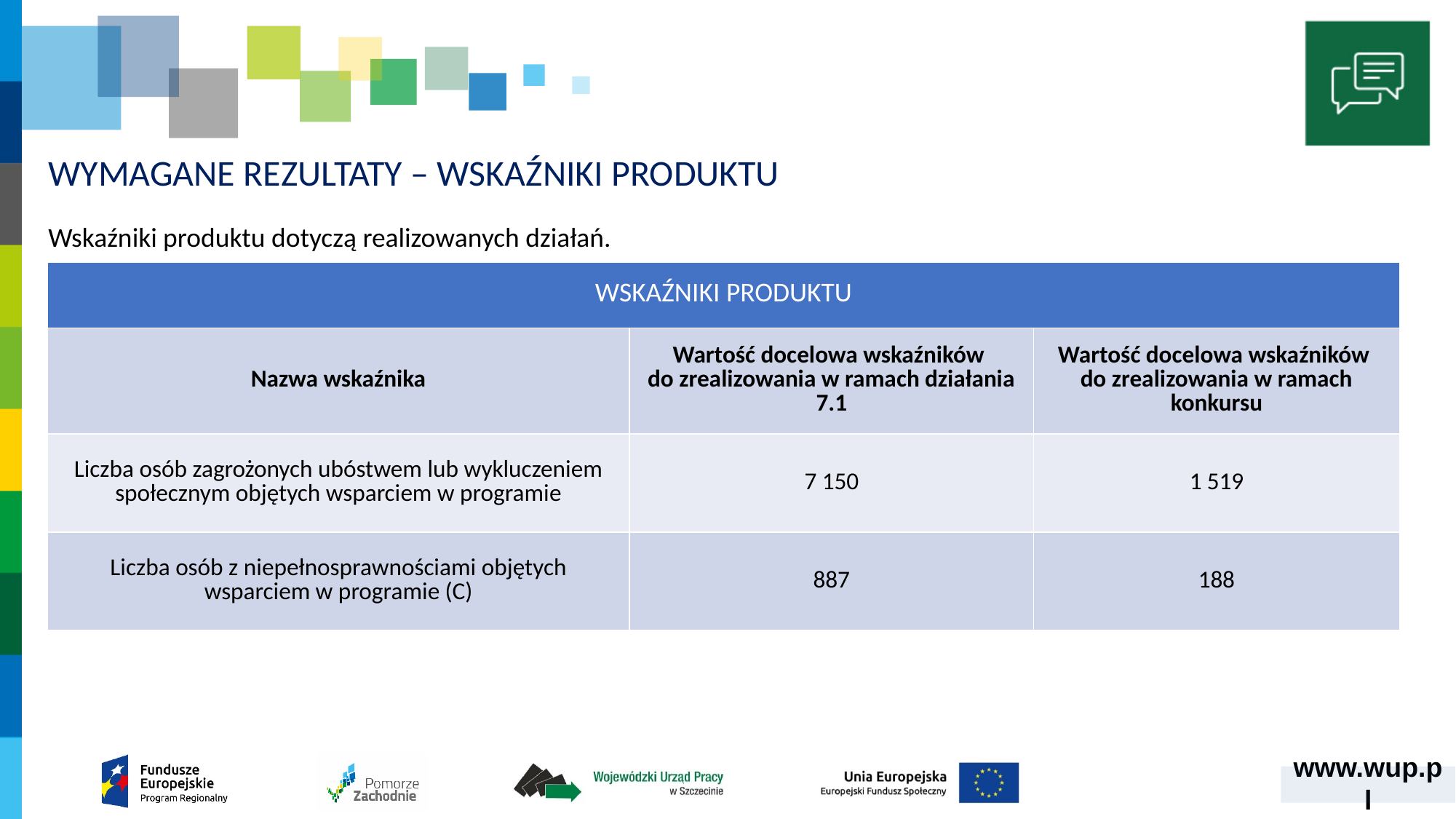

# WYMAGANE REZULTATY – WSKAŹNIKI PRODUKTU
Wskaźniki produktu dotyczą realizowanych działań.

| WSKAŹNIKI PRODUKTU |  |  |
| --- | --- | --- |
| Nazwa wskaźnika | Wartość docelowa wskaźników do zrealizowania w ramach działania 7.1 | Wartość docelowa wskaźników do zrealizowania w ramach konkursu |
| Liczba osób zagrożonych ubóstwem lub wykluczeniem społecznym objętych wsparciem w programie | 7 150 | 1 519 |
| Liczba osób z niepełnosprawnościami objętych wsparciem w programie (C) | 887 | 188 |